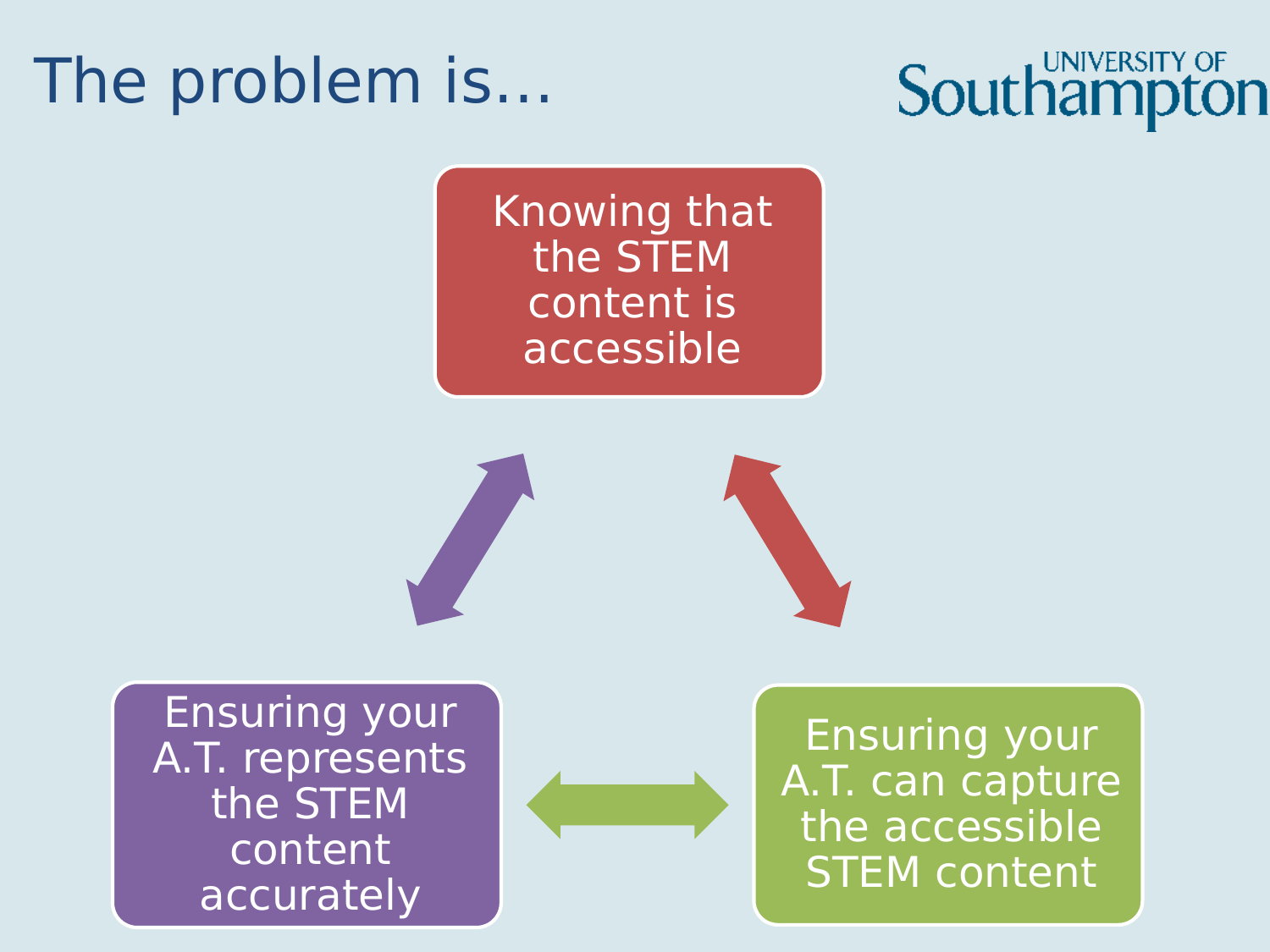

# The problem is…
Knowing that the STEM content is accessible

Ensuring your A.T. can capture the accessible STEM content

Ensuring your A.T. represents the STEM content accurately